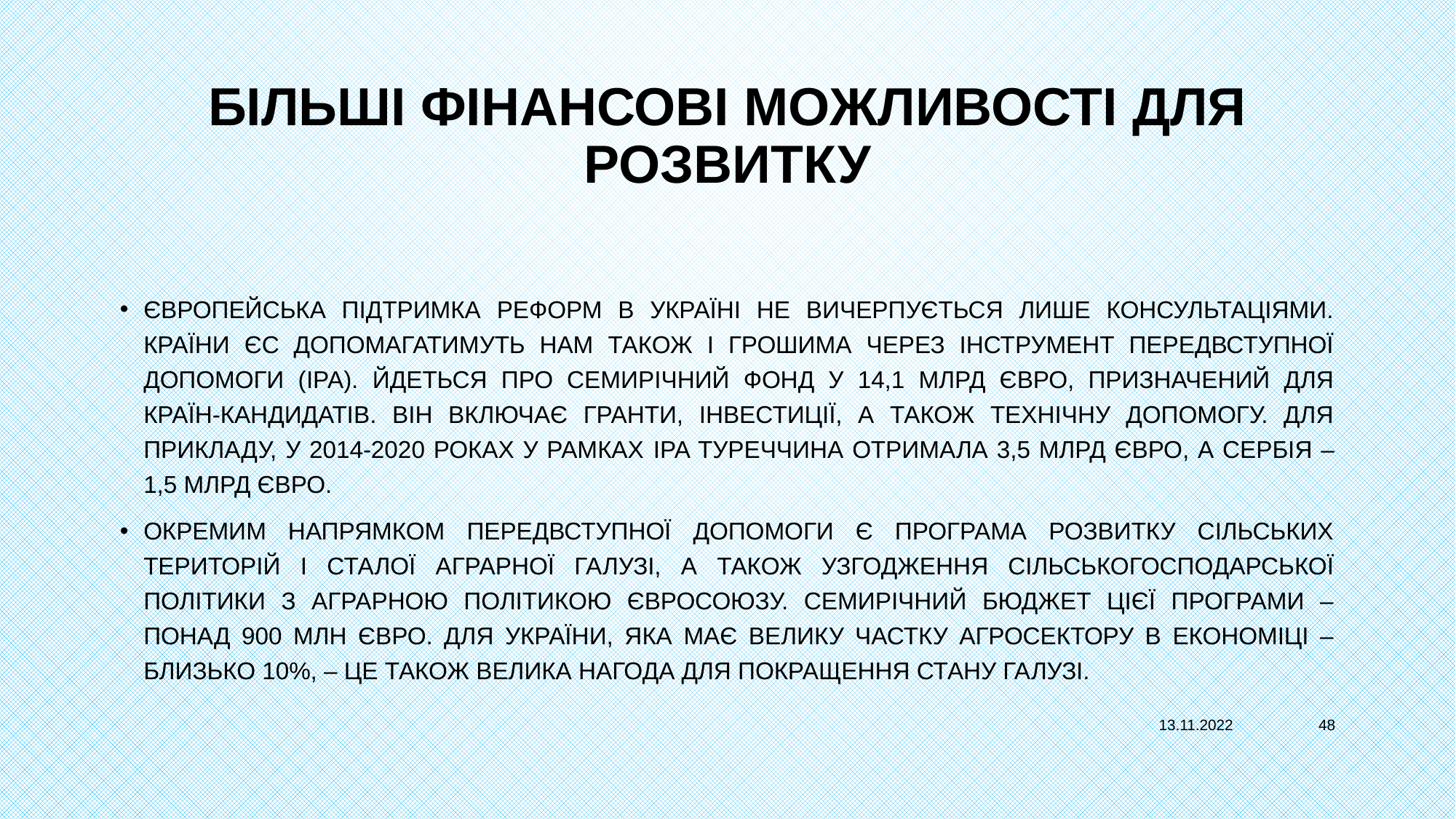

# Більші фінансові можливості для розвитку
Європейська підтримка реформ в Україні не вичерпується лише консультаціями. Країни ЄС допомагатимуть нам також і грошима через Інструмент передвступної допомоги (IPA). Йдеться про семирічний фонд у 14,1 млрд євро, призначений для країн-кандидатів. Він включає гранти, інвестиції, а також технічну допомогу. Для прикладу, у 2014-2020 роках у рамках IPA Туреччина отримала 3,5 млрд євро, а Сербія – 1,5 млрд євро.
Окремим напрямком передвступної допомоги є програма розвитку сільських територій і сталої аграрної галузі, а також узгодження сільськогосподарської політики з аграрною політикою Євросоюзу. Семирічний бюджет цієї програми – понад 900 млн євро. Для України, яка має велику частку агросектору в економіці – близько 10%, – це також велика нагода для покращення стану галузі.

13.11.2022
48